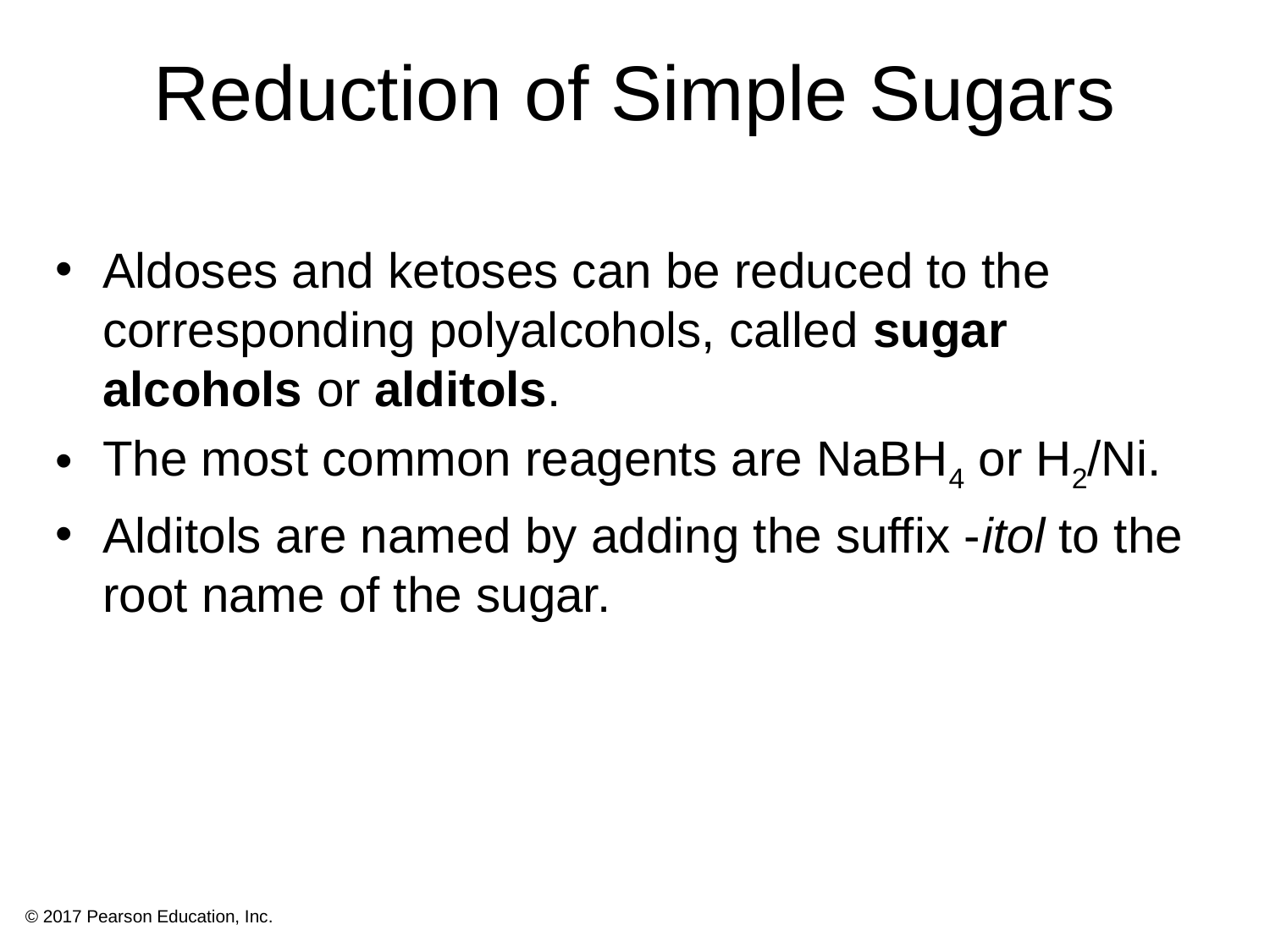

# Reduction of Simple Sugars
Aldoses and ketoses can be reduced to the corresponding polyalcohols, called sugar alcohols or alditols.
The most common reagents are NaBH4 or H2/Ni.
Alditols are named by adding the suffix -itol to the root name of the sugar.